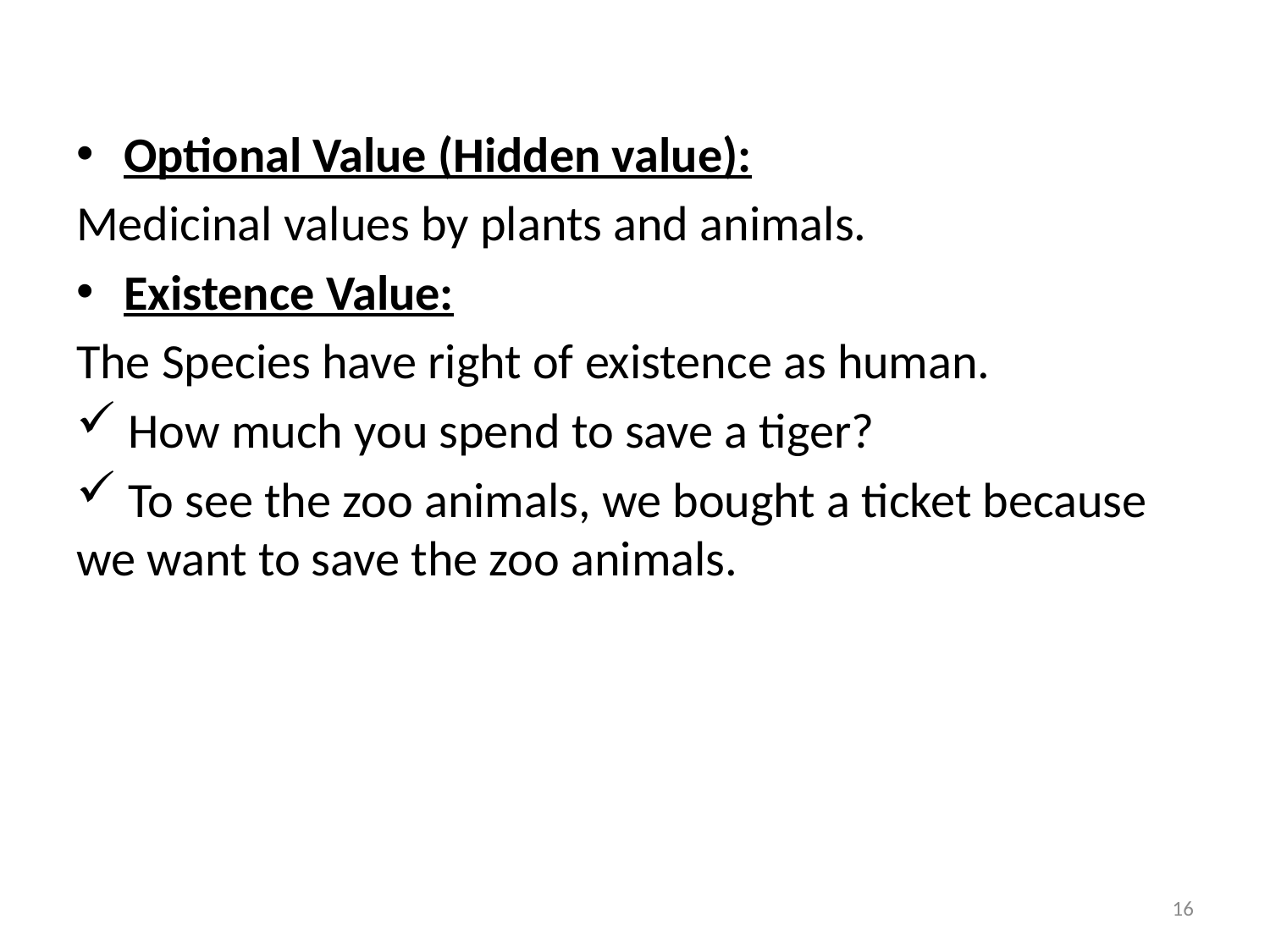

Optional Value (Hidden value):
Medicinal values by plants and animals.
Existence Value:
The Species have right of existence as human.
 How much you spend to save a tiger?
 To see the zoo animals, we bought a ticket because we want to save the zoo animals.

16